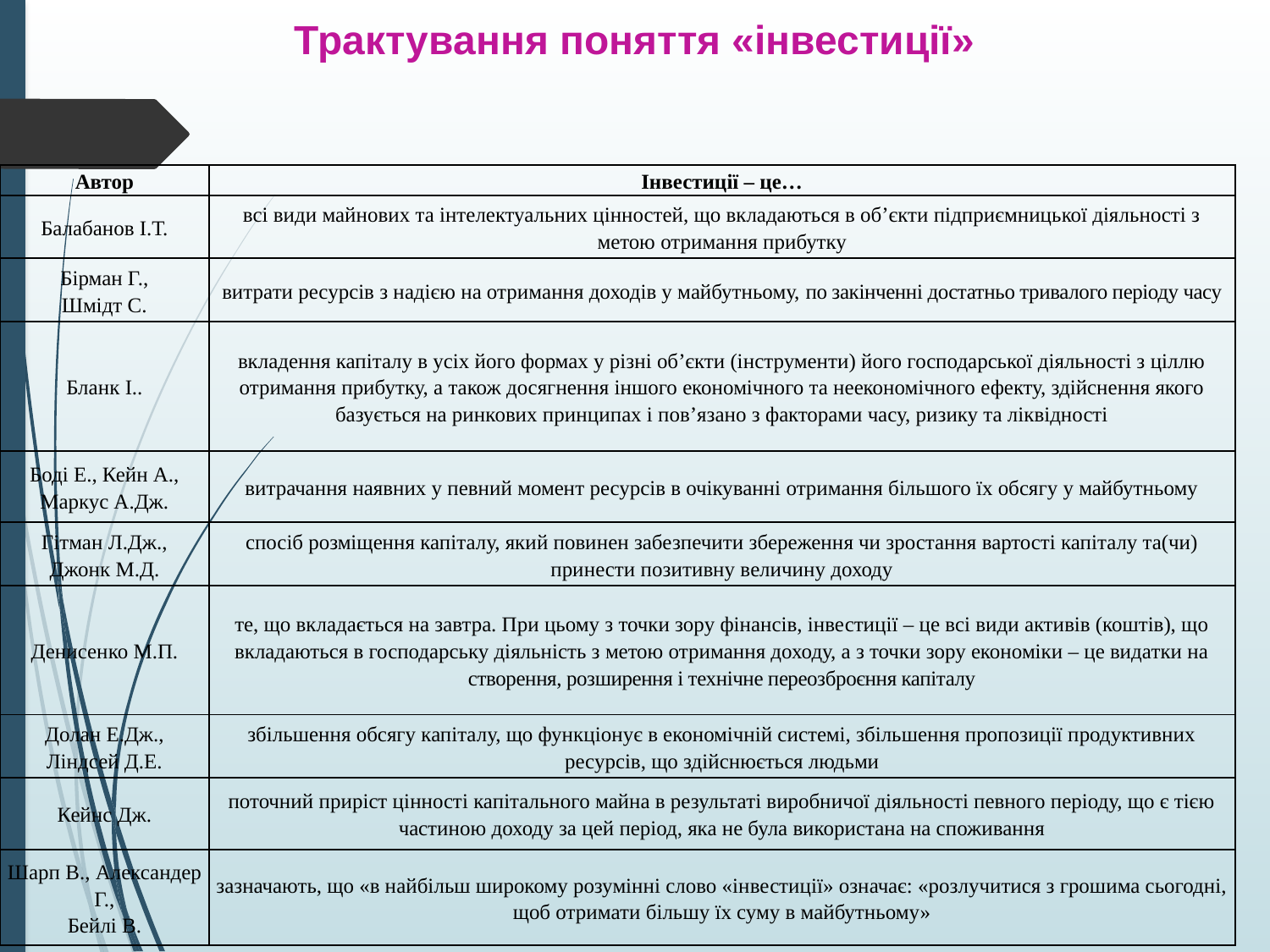

Трактування поняття «інвестиції»
| Автор | Інвестиції – це… |
| --- | --- |
| Балабанов І.Т. | всі види майнових та інтелектуальних цінностей, що вкладаються в об’єкти підприємницької діяльності з метою отримання прибутку |
| Бірман Г., Шмідт С. | витрати ресурсів з надією на отримання доходів у майбутньому, по закінченні достатньо тривалого періоду часу |
| Бланк І.. | вкладення капіталу в усіх його формах у різні об’єкти (інструменти) його господарської діяльності з ціллю отримання прибутку, а також досягнення іншого економічного та неекономічного ефекту, здійснення якого базується на ринкових принципах і пов’язано з факторами часу, ризику та ліквідності |
| Боді Е., Кейн А., Маркус А.Дж. | витрачання наявних у певний момент ресурсів в очікуванні отримання більшого їх обсягу у майбутньому |
| Гітман Л.Дж., Джонк М.Д. | спосіб розміщення капіталу, який повинен забезпечити збереження чи зростання вартості капіталу та(чи) принести позитивну величину доходу |
| Денисенко М.П. | те, що вкладається на завтра. При цьому з точки зору фінансів, інвестиції – це всі види активів (коштів), що вкладаються в господарську діяльність з метою отримання доходу, а з точки зору економіки – це видатки на створення, розширення і технічне переозброєння капіталу |
| Долан Е.Дж., Ліндсей Д.Е. | збільшення обсягу капіталу, що функціонує в економічній системі, збільшення пропозиції продуктивних ресурсів, що здійснюється людьми |
| Кейнс Дж. | поточний приріст цінності капітального майна в результаті виробничої діяльності певного періоду, що є тією частиною доходу за цей період, яка не була використана на споживання |
| Шарп В., Александер Г., Бейлі В. | зазначають, що «в найбільш широкому розумінні слово «інвестиції» означає: «розлучитися з грошима сьогодні, щоб отримати більшу їх суму в майбутньому» |